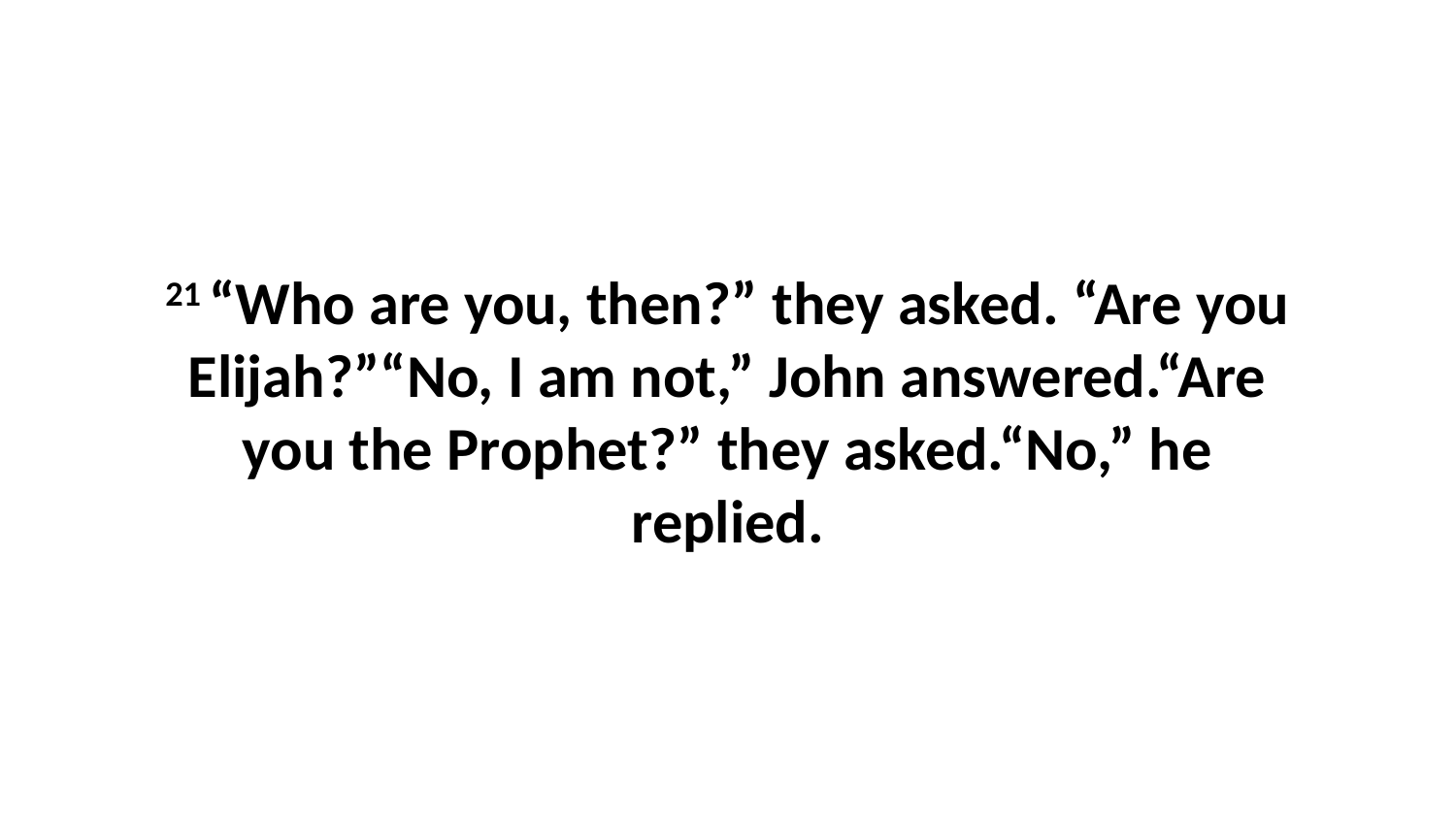

21 “Who are you, then?” they asked. “Are you Elijah?”“No, I am not,” John answered.“Are you the Prophet?” they asked.“No,” he replied.